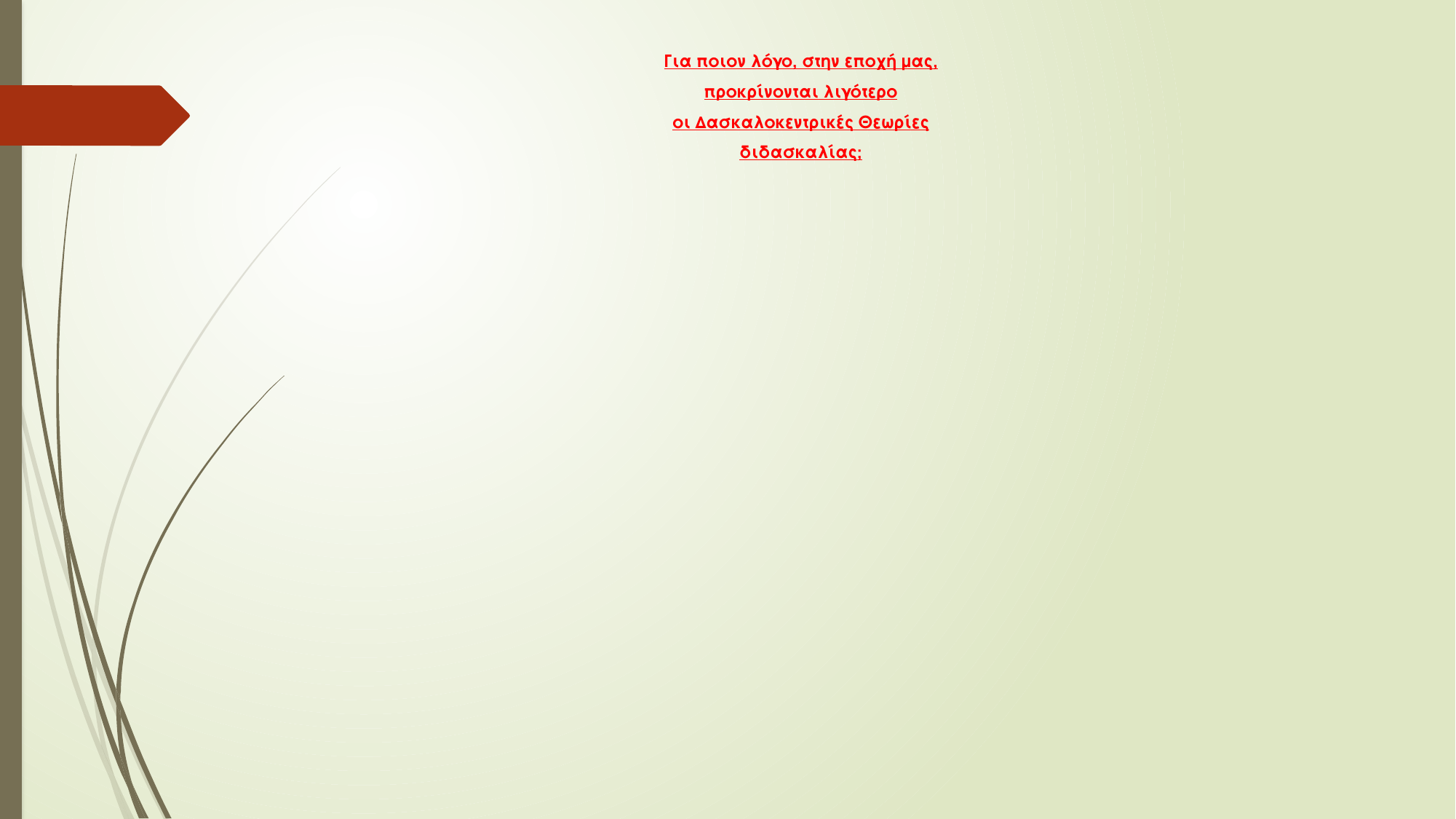

# Για ποιον λόγο, στην εποχή μας, προκρίνονται λιγότερο οι Δασκαλοκεντρικές Θεωρίες διδασκαλίας;